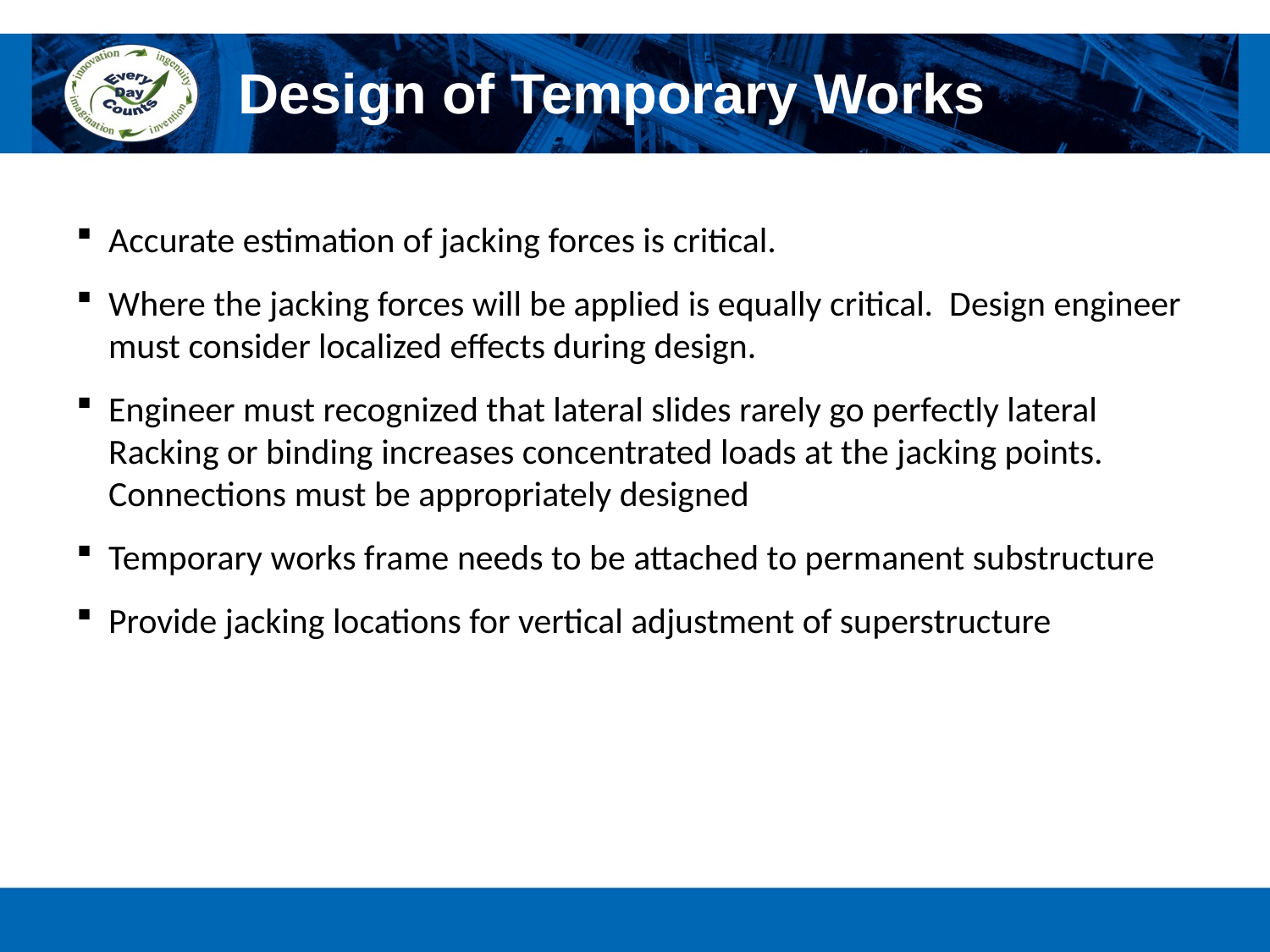

# Design of Temporary Works
Accurate estimation of jacking forces is critical.
Where the jacking forces will be applied is equally critical.  Design engineer must consider localized effects during design.
Engineer must recognized that lateral slides rarely go perfectly lateral Racking or binding increases concentrated loads at the jacking points.  Connections must be appropriately designed
Temporary works frame needs to be attached to permanent substructure
Provide jacking locations for vertical adjustment of superstructure